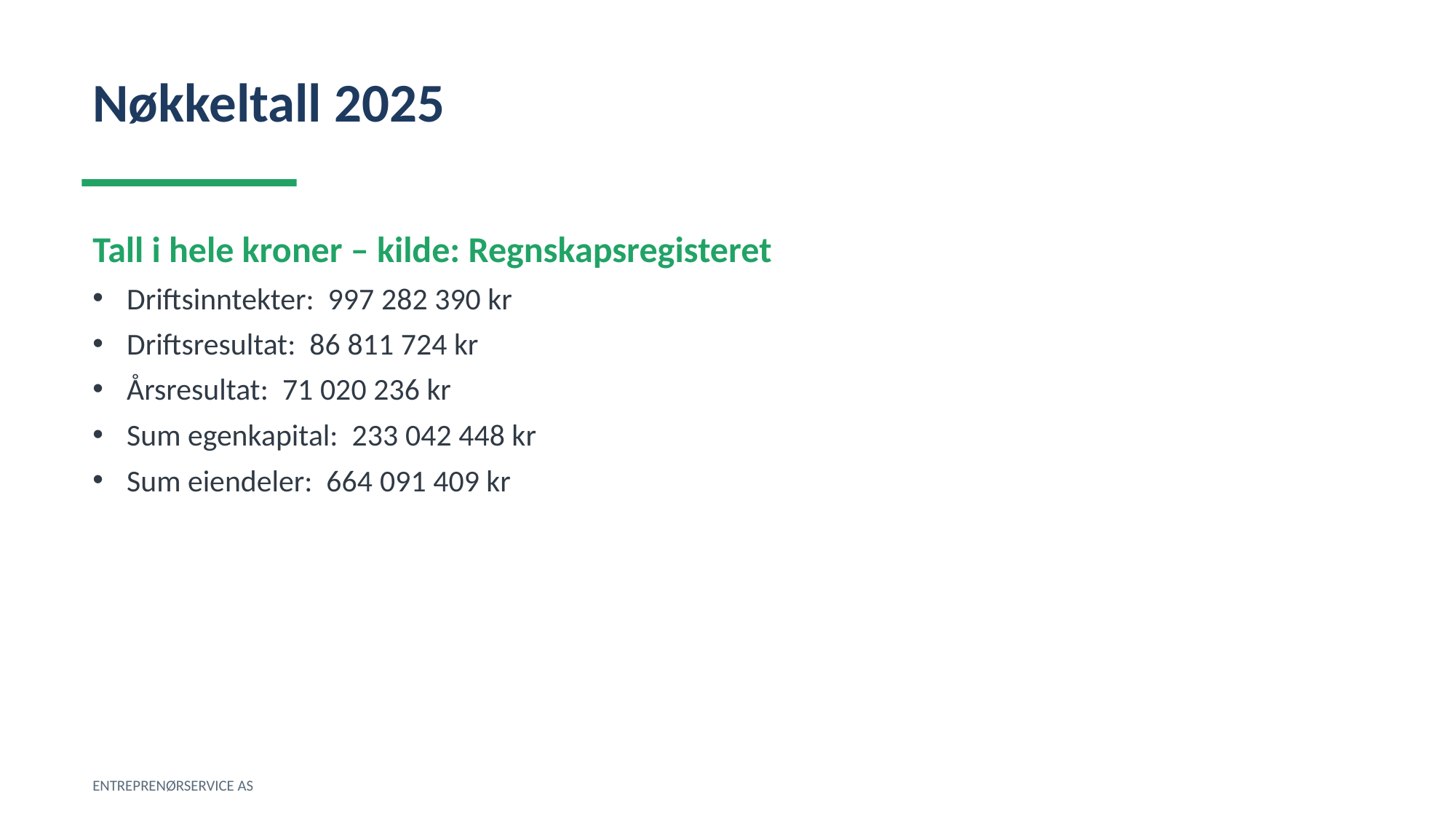

Nøkkeltall 2025

Tall i hele kroner – kilde: Regnskapsregisteret
Driftsinntekter:  997 282 390 kr
Driftsresultat:  86 811 724 kr
Årsresultat:  71 020 236 kr
Sum egenkapital:  233 042 448 kr
Sum eiendeler:  664 091 409 kr
ENTREPRENØRSERVICE AS